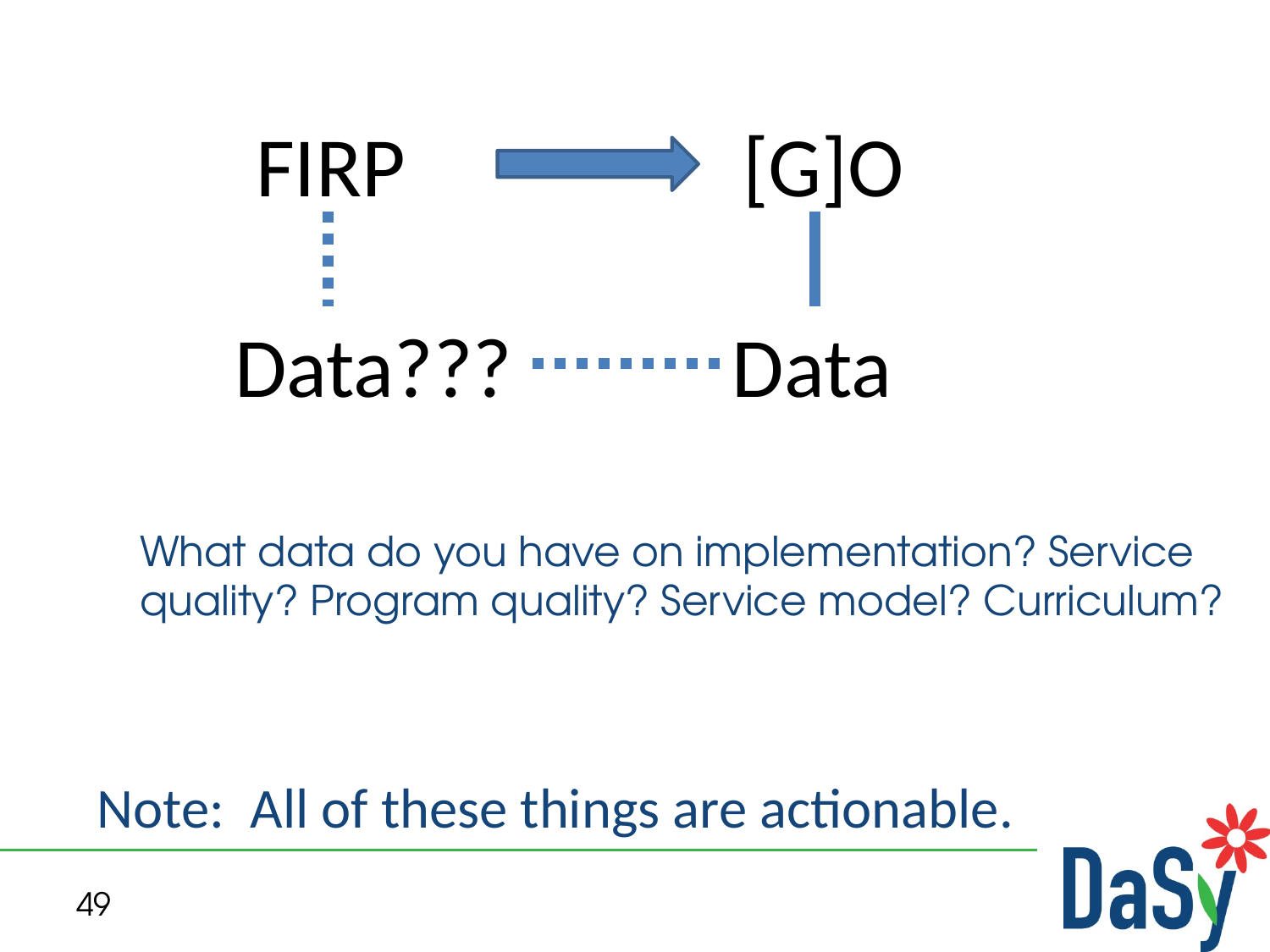

FIRP
[G]O

Data???
Data
# What data do you have on implementation? Service  quality? Program quality? Service model? Curriculum?

Note:  All of these things are actionable.
49